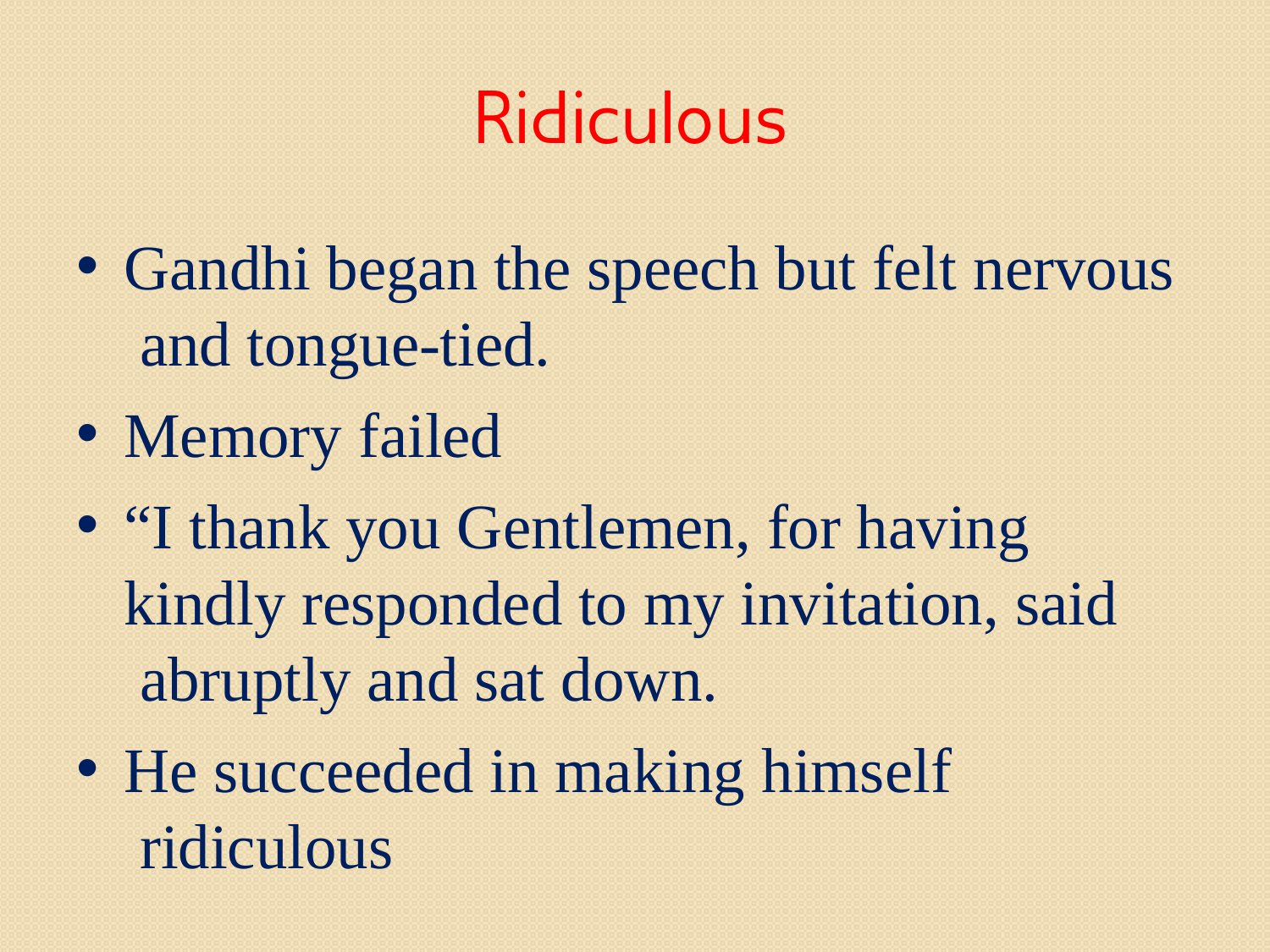

# Ridiculous
Gandhi began the speech but felt nervous  and tongue-tied.
Memory failed
“I thank you Gentlemen, for having  kindly responded to my invitation, said  abruptly and sat down.
He succeeded in making himself  ridiculous